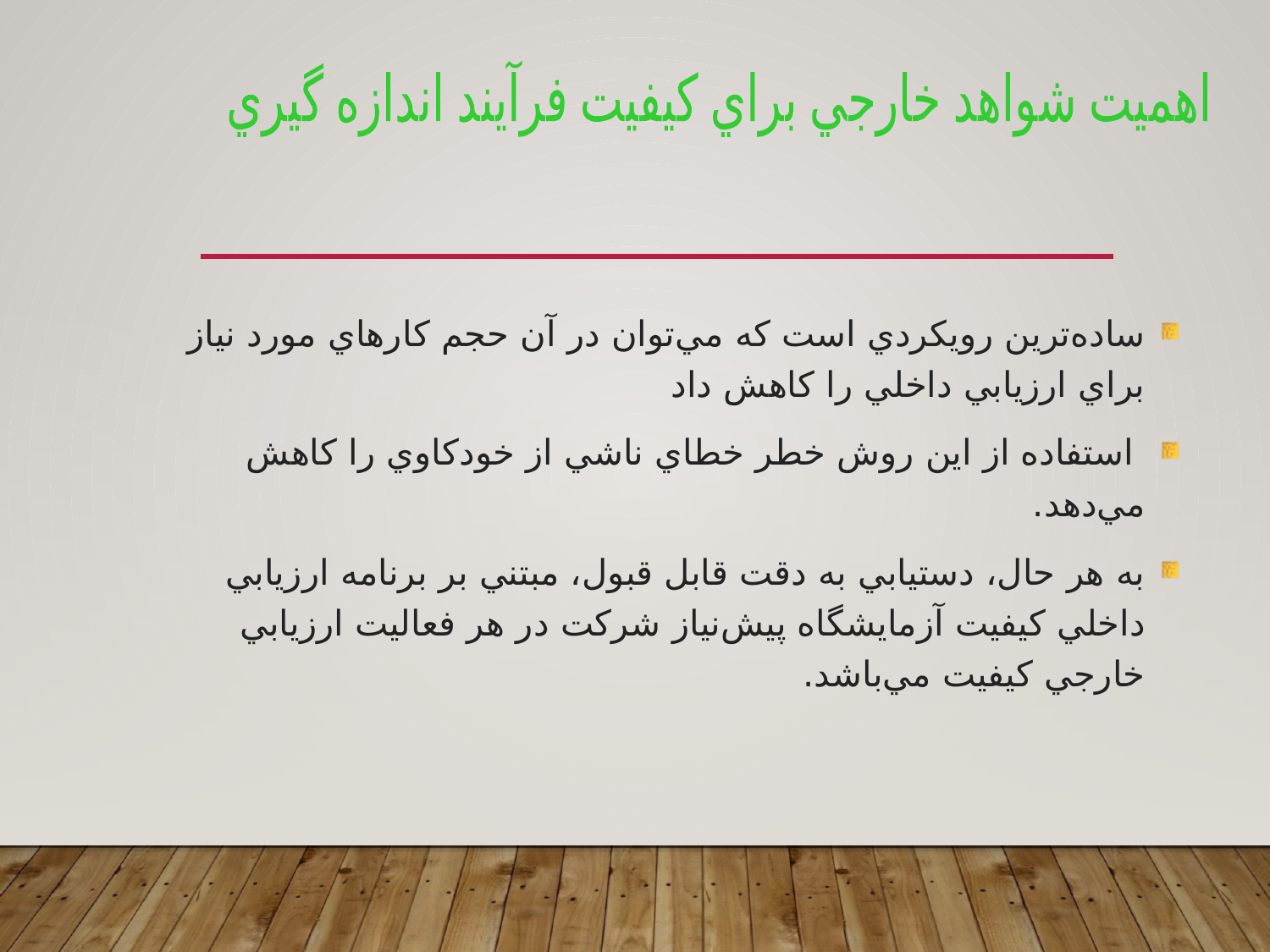

اهميت شواهد خارجي براي کيفيت فرآيند اندازه‌ گيري
ساده‌ترين رويکردي است که مي‌توان در آن حجم کارهاي مورد نياز براي ارزيابي داخلي را کاهش داد
 استفاده از اين روش خطر خطاي ناشي از خودکاوي را کاهش مي‌دهد.
به هر حال، دستيابي به دقت قابل قبول، مبتني بر برنامه ارزيابي داخلي کيفيت آزمايشگاه پيش‌نياز شرکت در هر فعاليت ارزيابي خارجي کيفيت مي‌باشد.